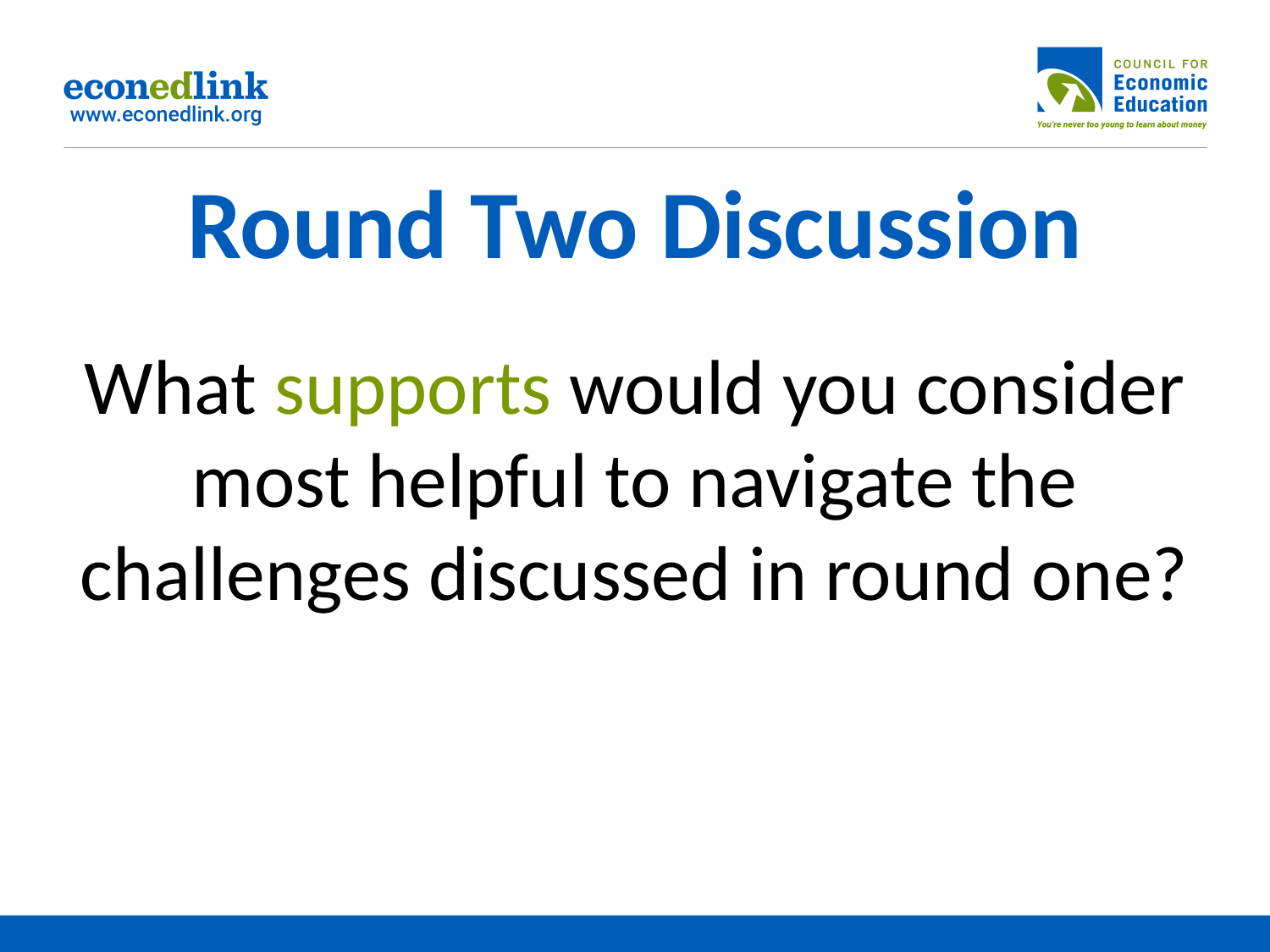

# Round Two Discussion
What supports would you consider most helpful to navigate the challenges discussed in round one?